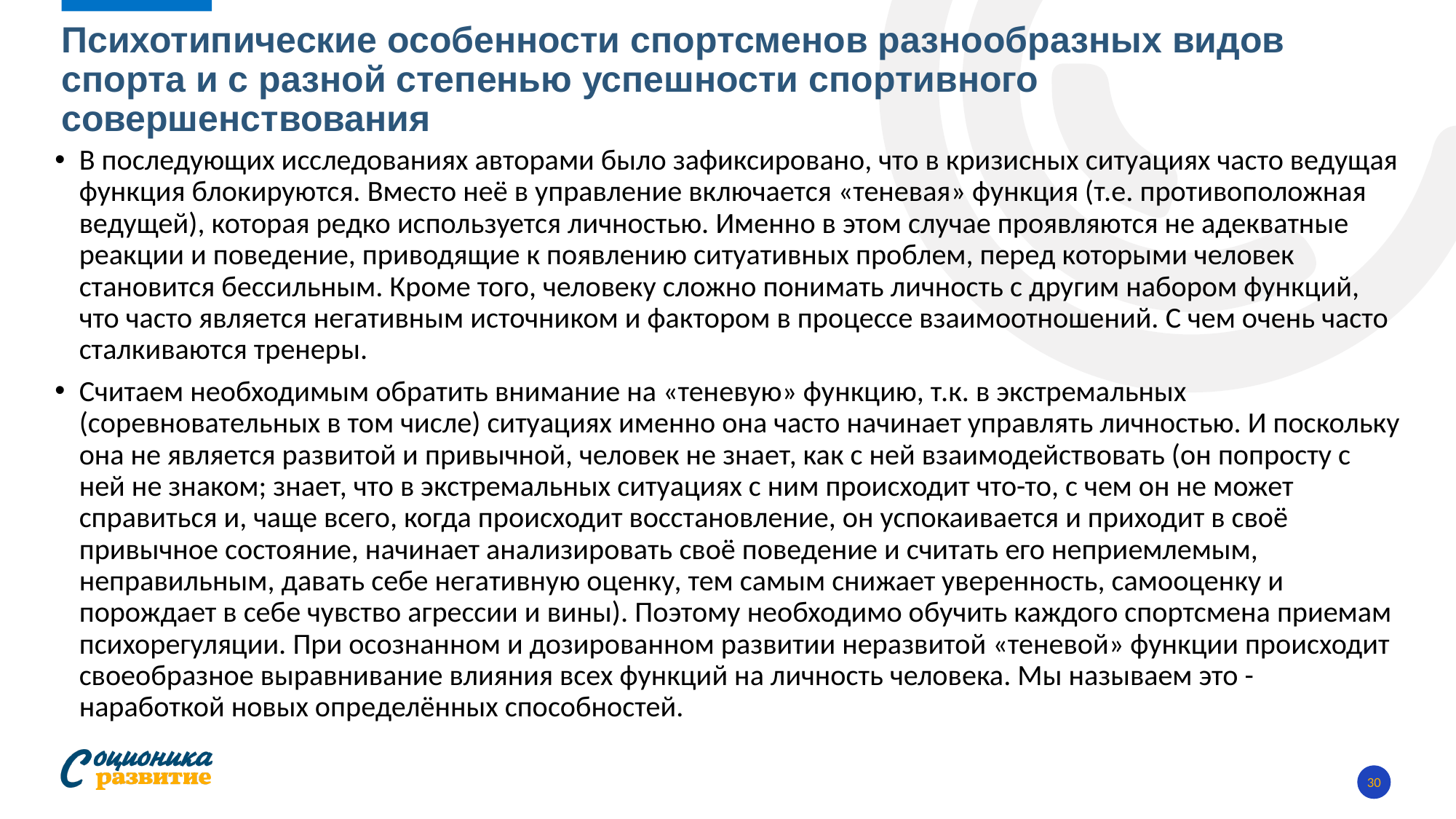

# Психотипические особенности спортсменов разнообразных видов спорта и с разной степенью успешности спортивного совершенствования
В последующих исследованиях авторами было зафиксировано, что в кризисных ситуациях часто ведущая функция блокируются. Вместо неё в управление включается «теневая» функция (т.е. противоположная ведущей), которая редко используется личностью. Именно в этом случае проявляются не адекватные реакции и поведение, приводящие к появлению ситуативных проблем, перед которыми человек становится бессильным. Кроме того, человеку сложно понимать личность с другим набором функций, что часто является негативным источником и фактором в процессе взаимоотношений. С чем очень часто сталкиваются тренеры.
Считаем необходимым обратить внимание на «теневую» функцию, т.к. в экстремальных (соревновательных в том числе) ситуациях именно она часто начинает управлять личностью. И поскольку она не является развитой и привычной, человек не знает, как с ней взаимодействовать (он попросту с ней не знаком; знает, что в экстремальных ситуациях с ним происходит что-то, с чем он не может справиться и, чаще всего, когда происходит восстановление, он успокаивается и приходит в своё привычное состояние, начинает анализировать своё поведение и считать его неприемлемым, неправильным, давать себе негативную оценку, тем самым снижает уверенность, самооценку и порождает в себе чувство агрессии и вины). Поэтому необходимо обучить каждого спортсмена приемам психорегуляции. При осознанном и дозированном развитии неразвитой «теневой» функции происходит своеобразное выравнивание влияния всех функций на личность человека. Мы называем это - наработкой новых определённых способностей.
30